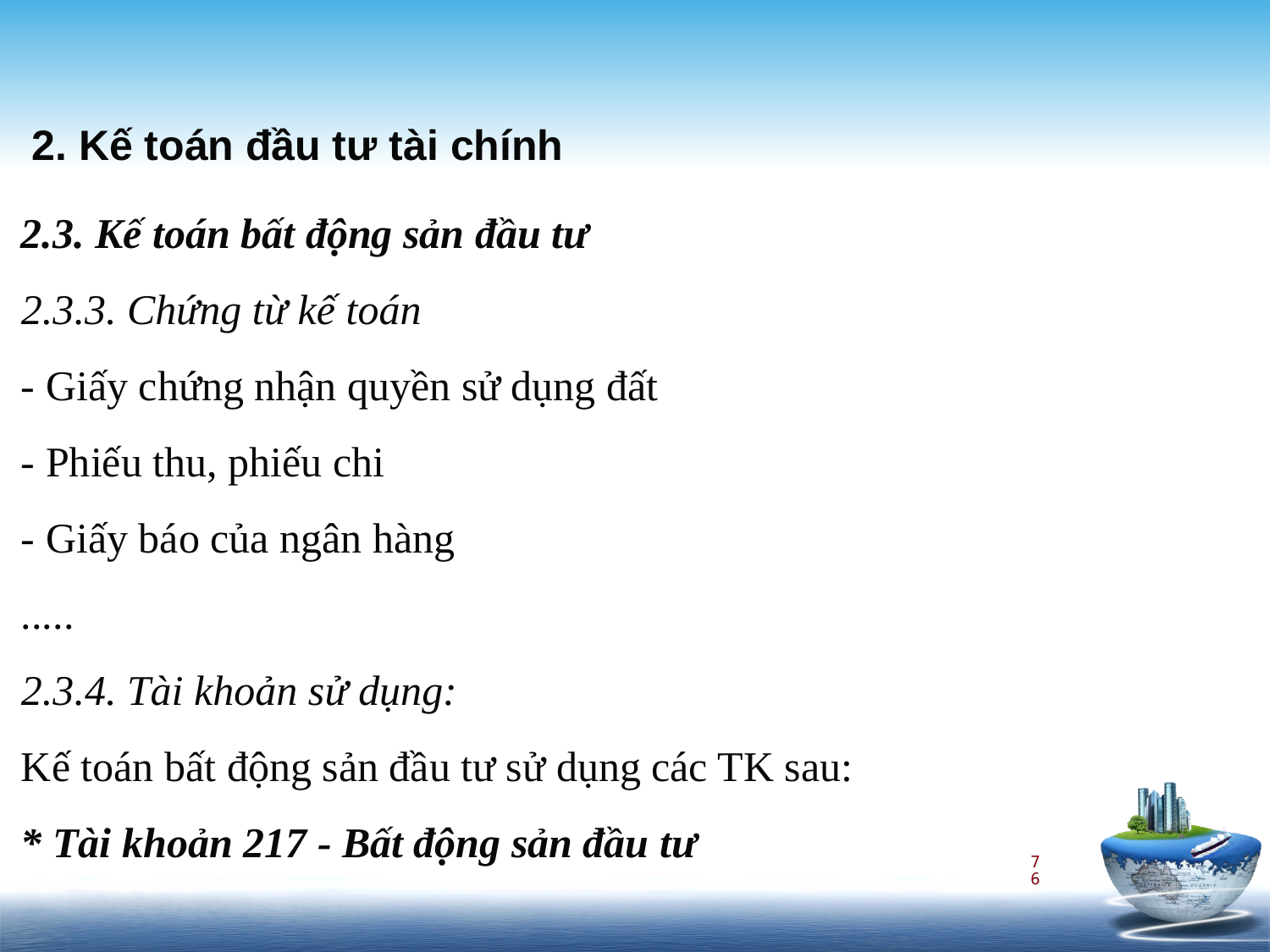

2. Kế toán đầu tư tài chính
2.3. Kế toán bất động sản đầu tư
2.3.3. Chứng từ kế toán
- Giấy chứng nhận quyền sử dụng đất
- Phiếu thu, phiếu chi
- Giấy báo của ngân hàng
.....
2.3.4. Tài khoản sử dụng:
Kế toán bất động sản đầu tư sử dụng các TK sau:
* Tài khoản 217 - Bất động sản đầu tư
76